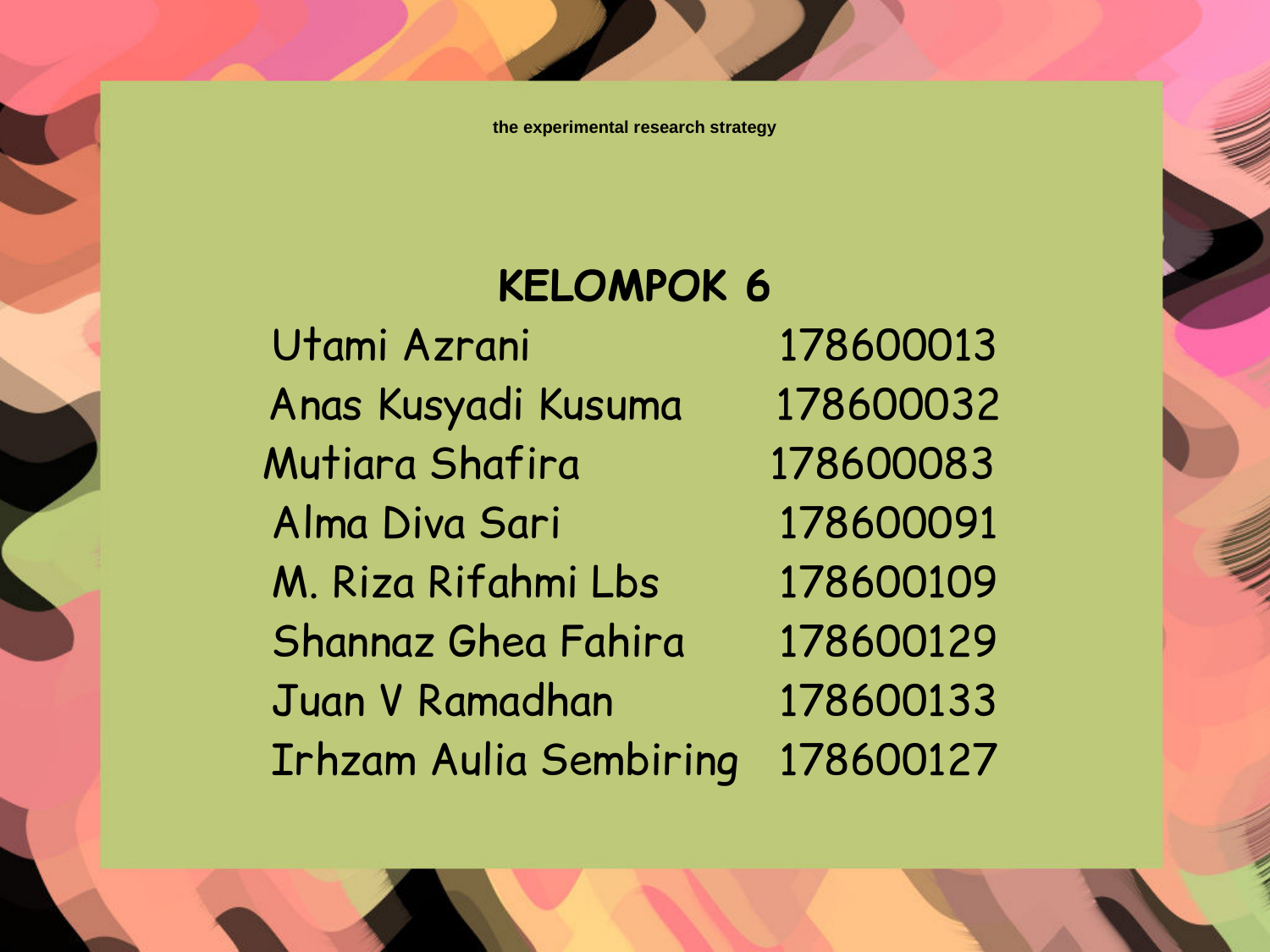

# the experimental research strategy

KELOMPOK 6
Utami Azrani		178600013
Anas Kusyadi Kusuma	178600032
Mutiara Shafira		178600083
Alma Diva Sari		178600091
M. Riza Rifahmi Lbs	178600109
Shannaz Ghea Fahira	178600129
Juan V Ramadhan		178600133
Irhzam Aulia Sembiring	178600127